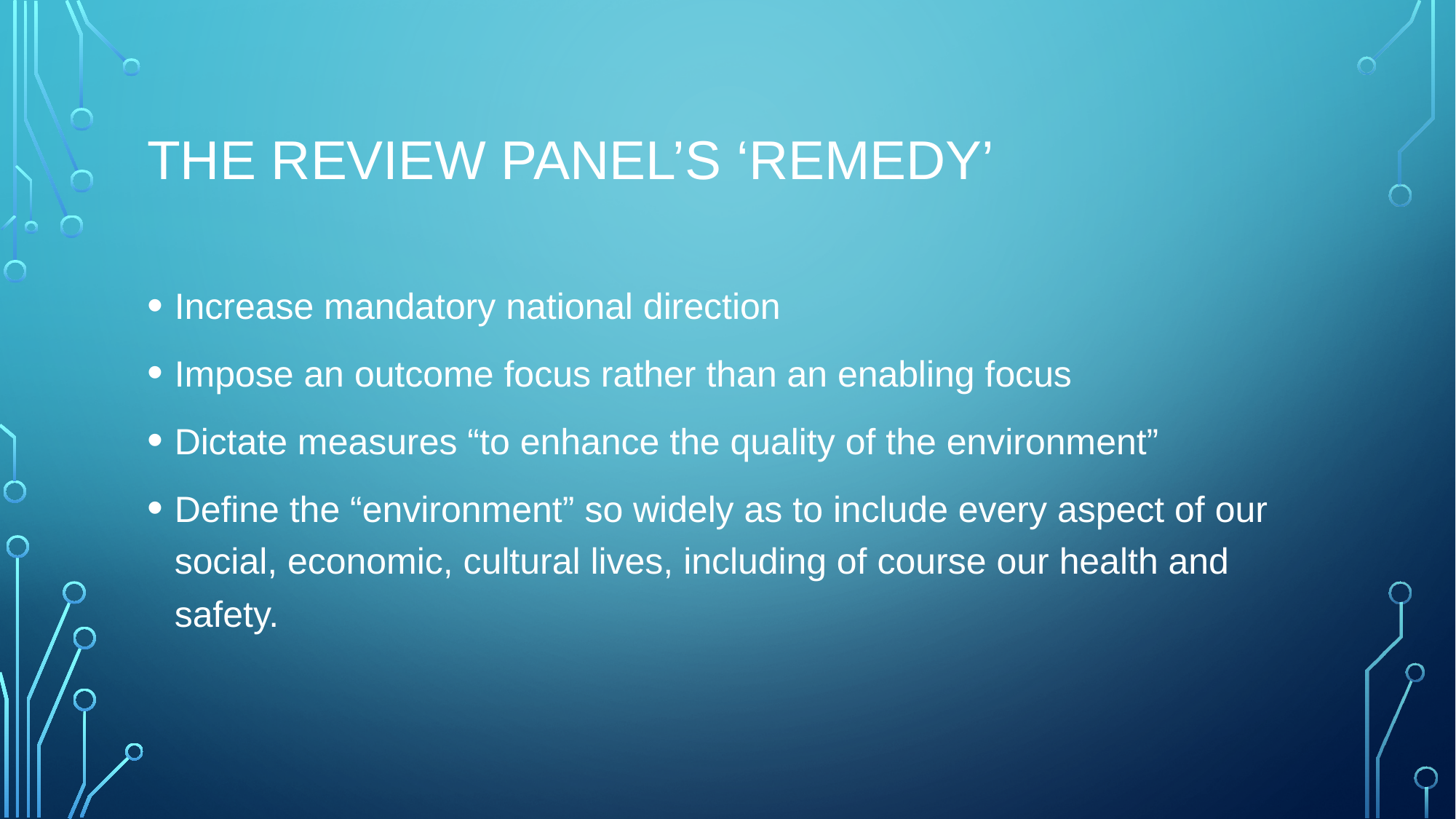

# The Review Panel’s ‘remedy’
Increase mandatory national direction
Impose an outcome focus rather than an enabling focus
Dictate measures “to enhance the quality of the environment”
Define the “environment” so widely as to include every aspect of our social, economic, cultural lives, including of course our health and safety.